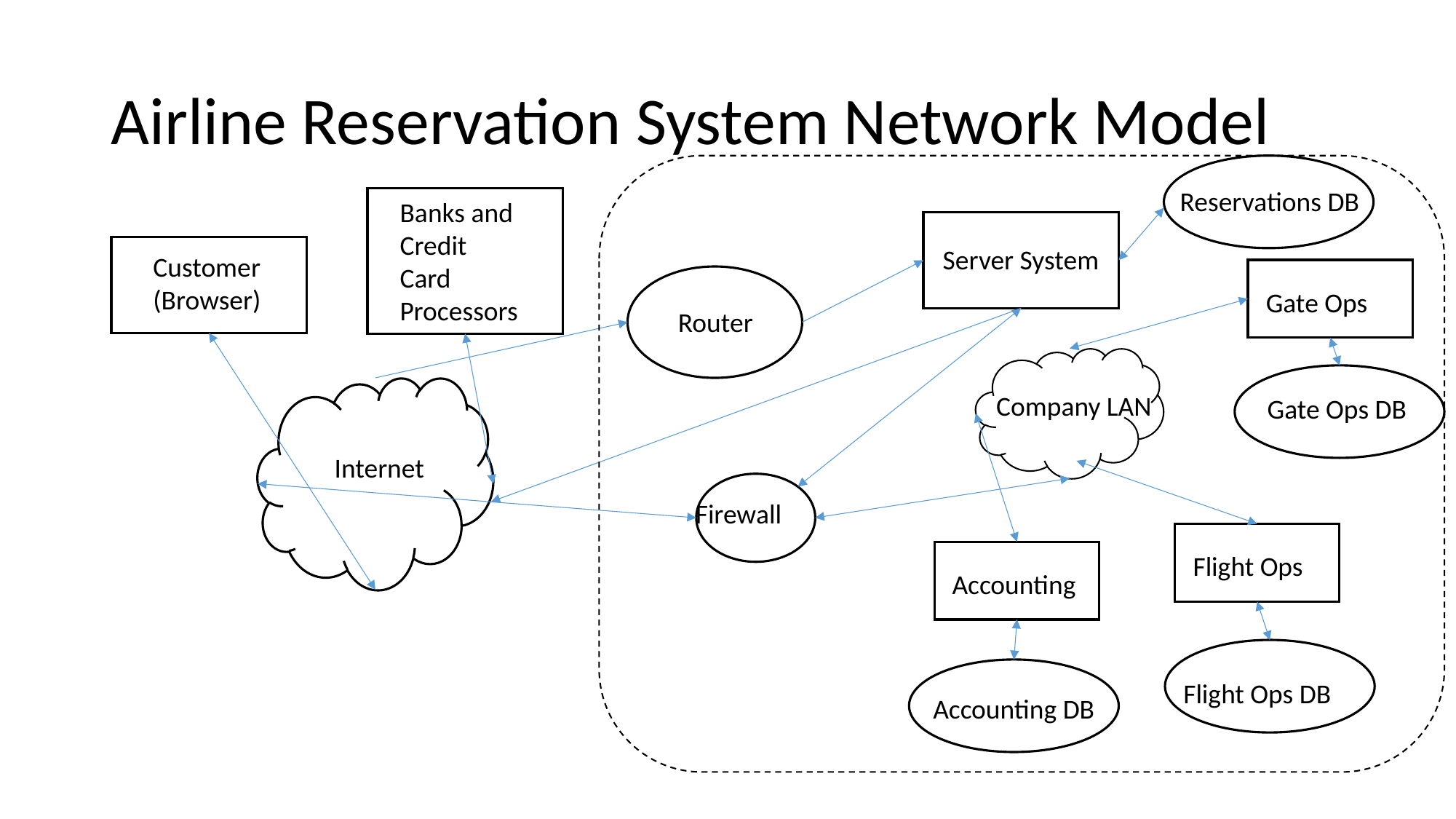

# Airline Reservation System Network Model

Reservations DB

Banks and Credit Card Processors

Server System

Customer
(Browser)

Gate Ops

Router

Company LAN

Gate Ops DB

Internet

Firewall

Flight Ops

Accounting

Flight Ops DB

Accounting DB